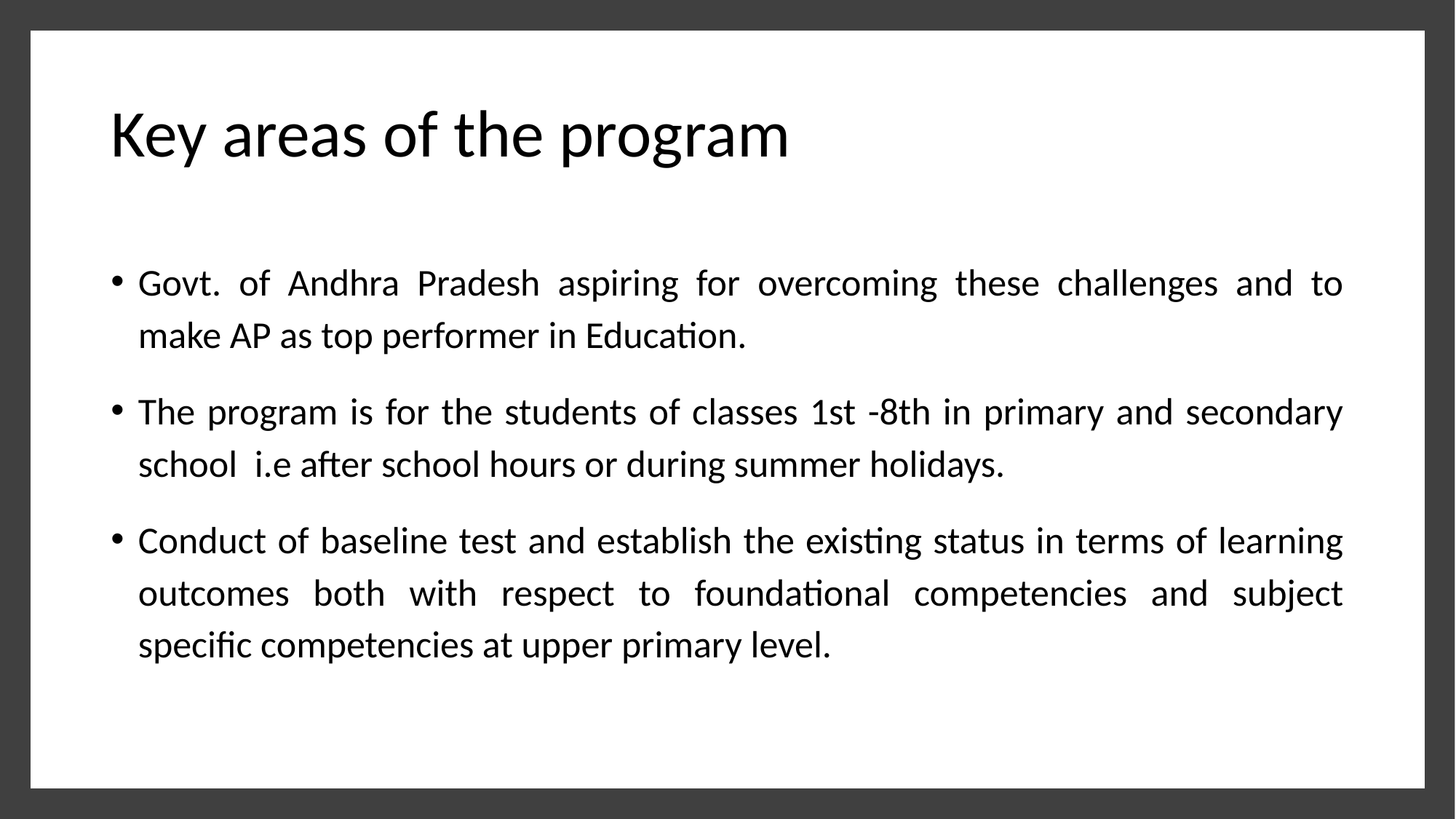

# Key areas of the program
Govt. of Andhra Pradesh aspiring for overcoming these challenges and to make AP as top performer in Education.
The program is for the students of classes 1st -8th in primary and secondary school  i.e after school hours or during summer holidays.
Conduct of baseline test and establish the existing status in terms of learning outcomes both with respect to foundational competencies and subject specific competencies at upper primary level.